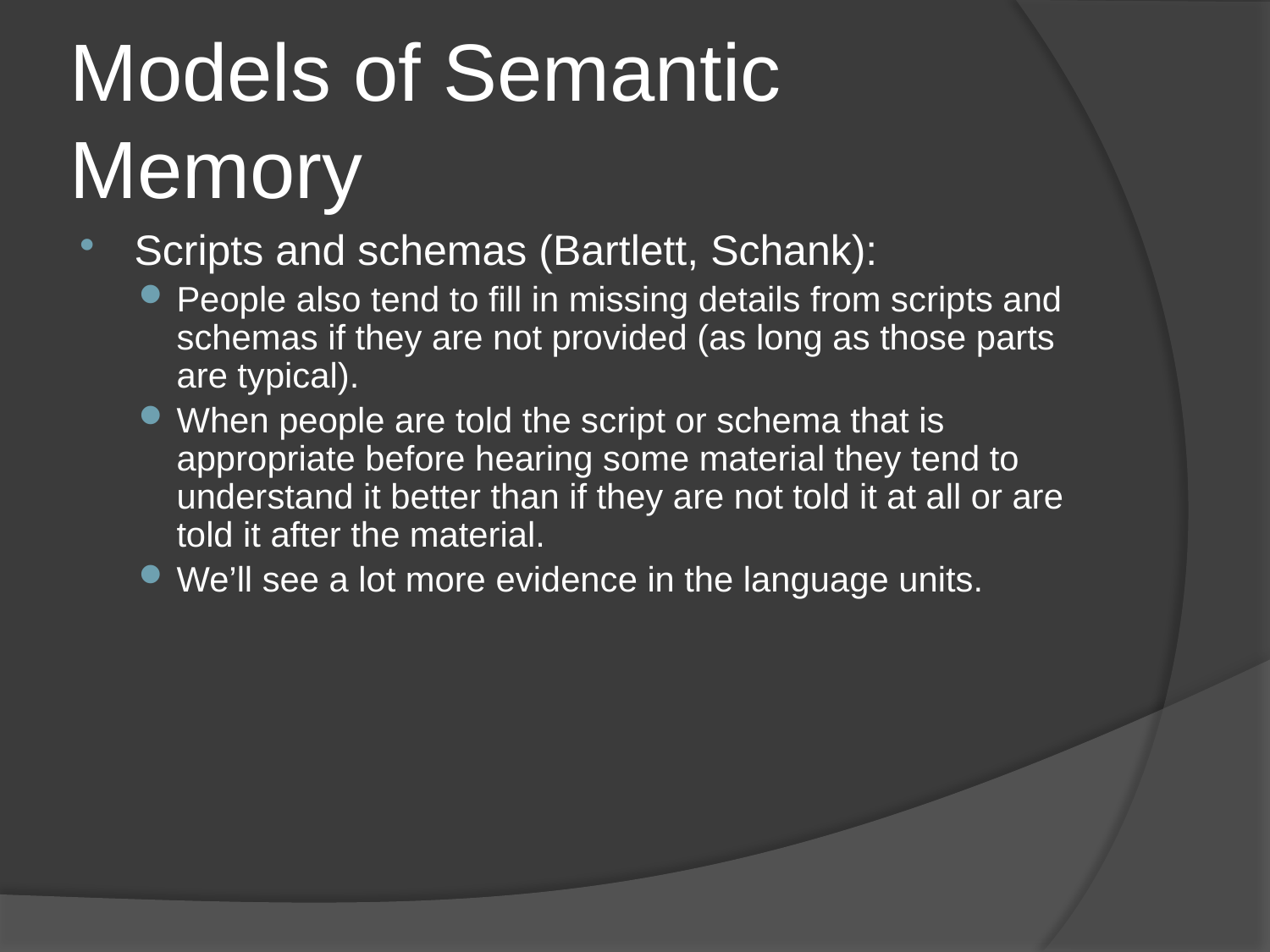

# Models of Semantic Memory
Scripts and schemas (Bartlett, Schank):
People also tend to fill in missing details from scripts and schemas if they are not provided (as long as those parts are typical).
When people are told the script or schema that is appropriate before hearing some material they tend to understand it better than if they are not told it at all or are told it after the material.
We’ll see a lot more evidence in the language units.